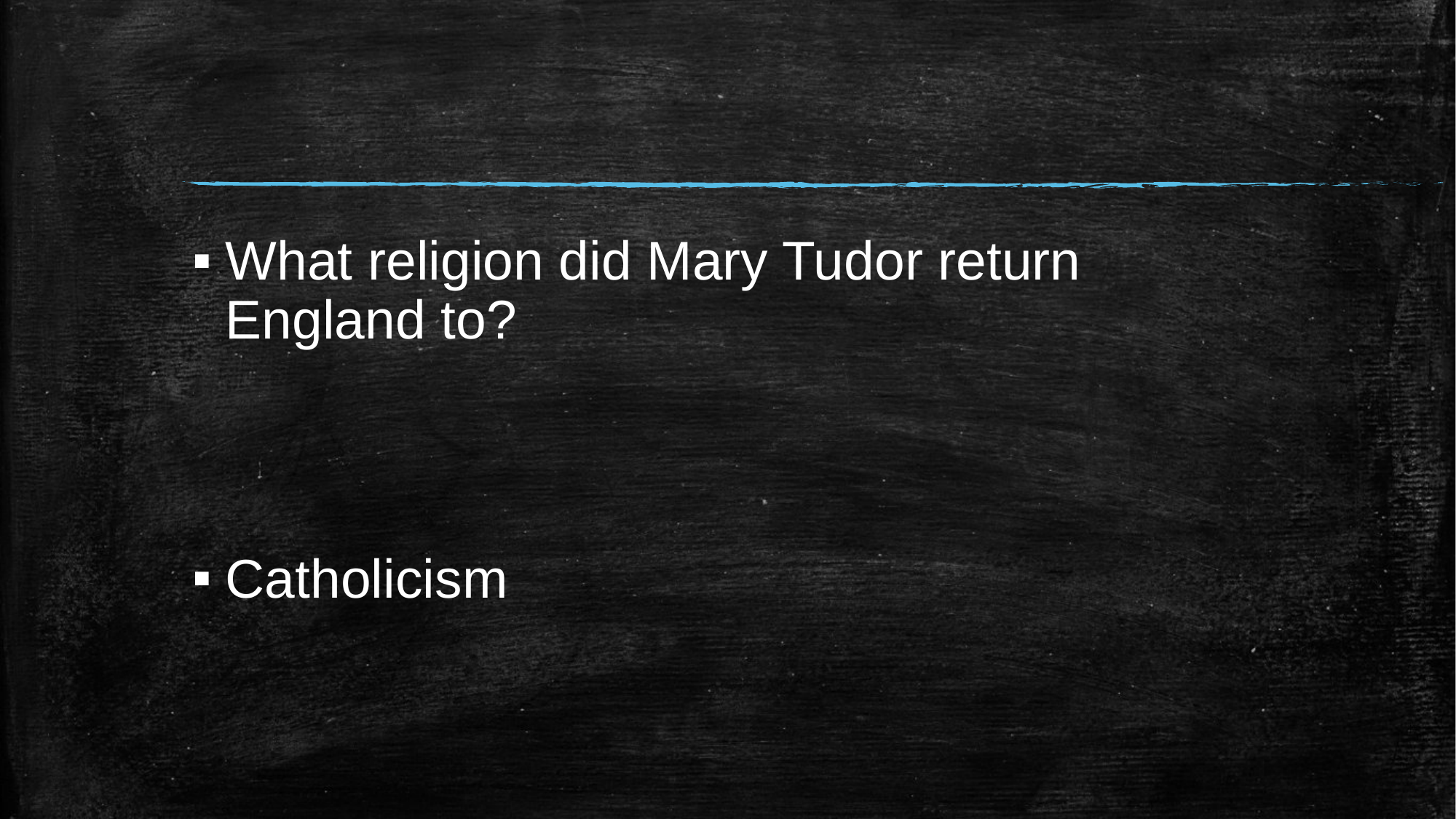

#
What religion did Mary Tudor return England to?

Catholicism